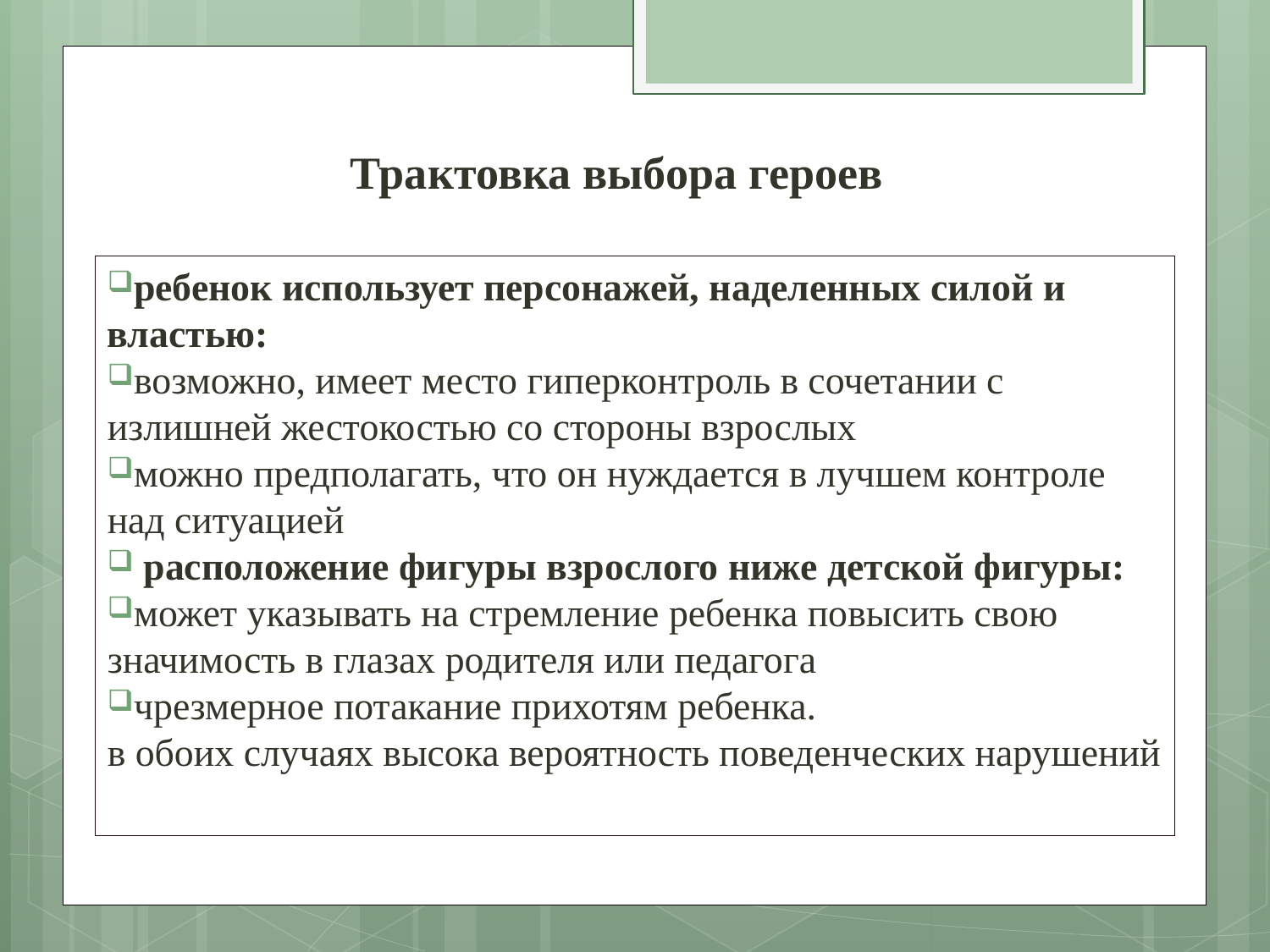

Трактовка выбора героев
ребенок использует персонажей, наделенных силой и властью:
возможно, имеет место гиперконтроль в сочетании с излишней жестокостью со стороны взрослых
можно предполагать, что он нуждается в лучшем контроле над ситуацией
 расположение фигуры взрослого ниже детской фигуры:
может указывать на стремление ребенка повысить свою значимость в глазах родителя или педагога
чрезмерное потакание прихотям ребенка.
в обоих случаях высока вероятность поведенческих нарушений